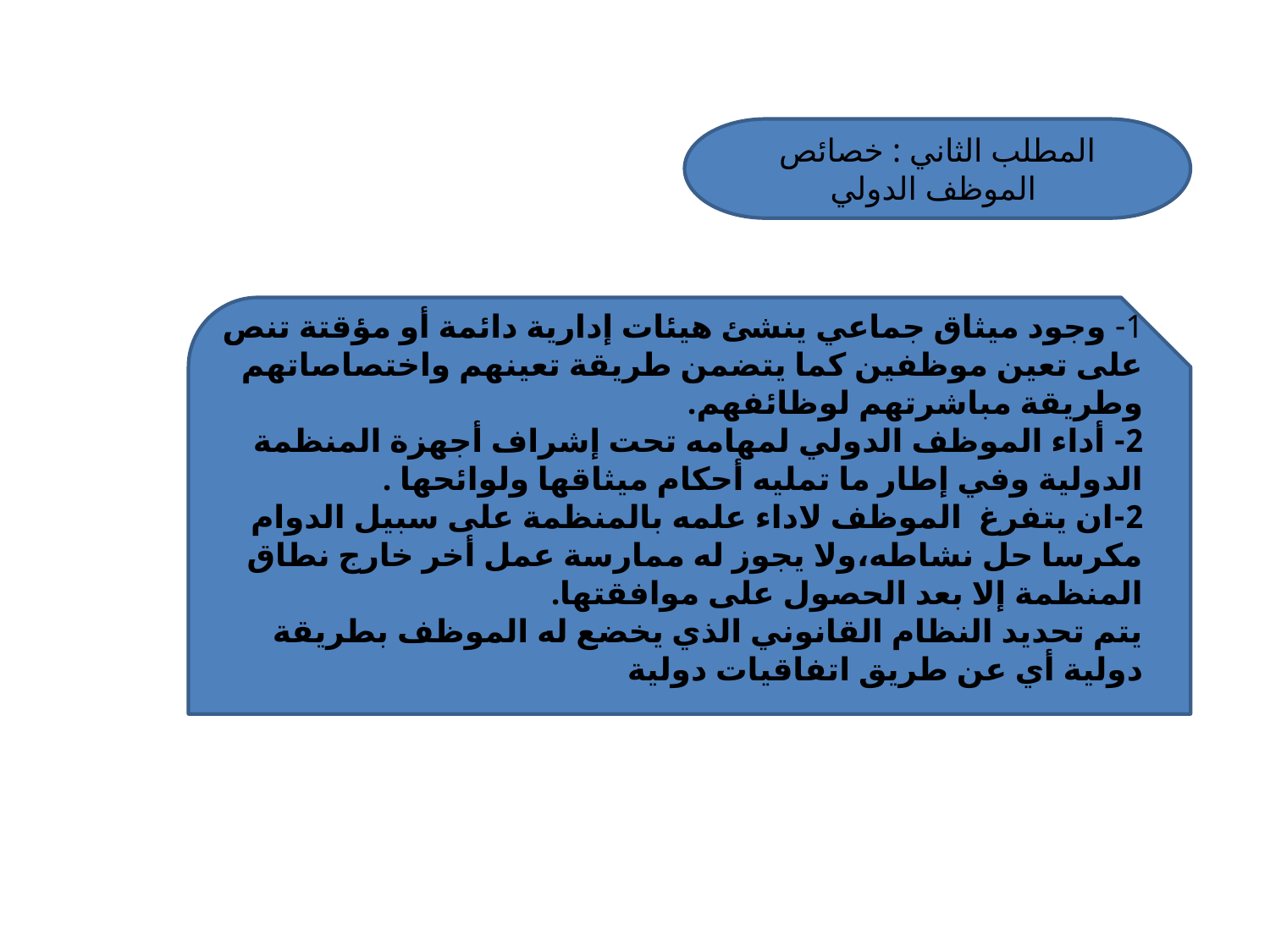

المطلب الثاني : خصائص الموظف الدولي
1- وجود ميثاق جماعي ينشئ هيئات إدارية دائمة أو مؤقتة تنص على تعين موظفين كما يتضمن طريقة تعينهم واختصاصاتهم وطريقة مباشرتهم لوظائفهم.
2- أداء الموظف الدولي لمهامه تحت إشراف أجهزة المنظمة الدولية وفي إطار ما تمليه أحكام ميثاقها ولوائحها .
2-ان يتفرغ  الموظف لاداء علمه بالمنظمة على سبيل الدوام مكرسا حل نشاطه،ولا يجوز له ممارسة عمل أخر خارج نطاق المنظمة إلا بعد الحصول على موافقتها.
يتم تحديد النظام القانوني الذي يخضع له الموظف بطريقة دولية أي عن طريق اتفاقيات دولية